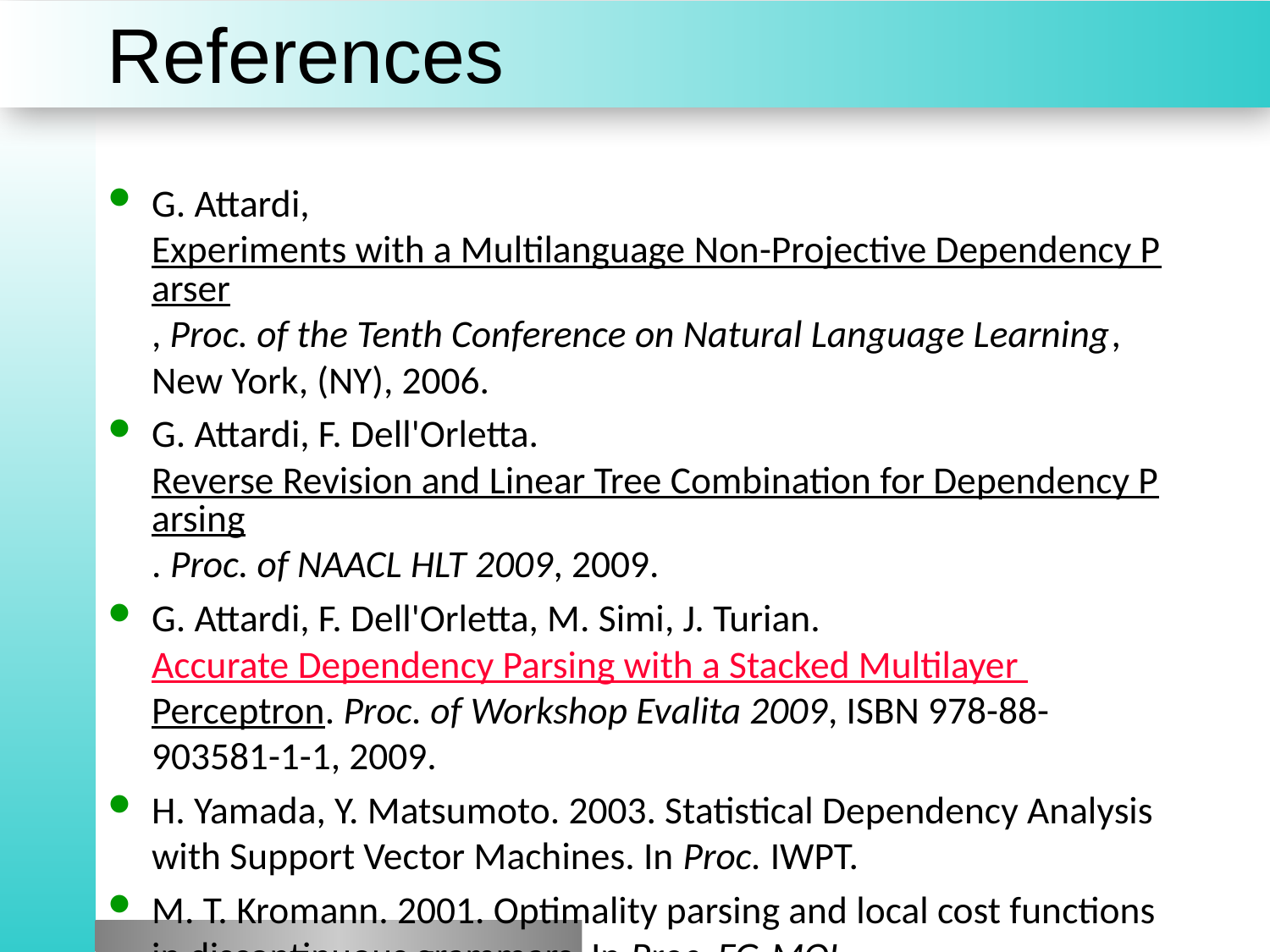

# References
G. Attardi, Experiments with a Multilanguage Non-Projective Dependency Parser, Proc. of the Tenth Conference on Natural Language Learning, New York, (NY), 2006.
G. Attardi, F. Dell'Orletta. Reverse Revision and Linear Tree Combination for Dependency Parsing. Proc. of NAACL HLT 2009, 2009.
G. Attardi, F. Dell'Orletta, M. Simi, J. Turian. Accurate Dependency Parsing with a Stacked Multilayer Perceptron. Proc. of Workshop Evalita 2009, ISBN 978-88-903581-1-1, 2009.
H. Yamada, Y. Matsumoto. 2003. Statistical Dependency Analysis with Support Vector Machines. In Proc. IWPT.
M. T. Kromann. 2001. Optimality parsing and local cost functions in discontinuous grammars. In Proc. FG-MOL.